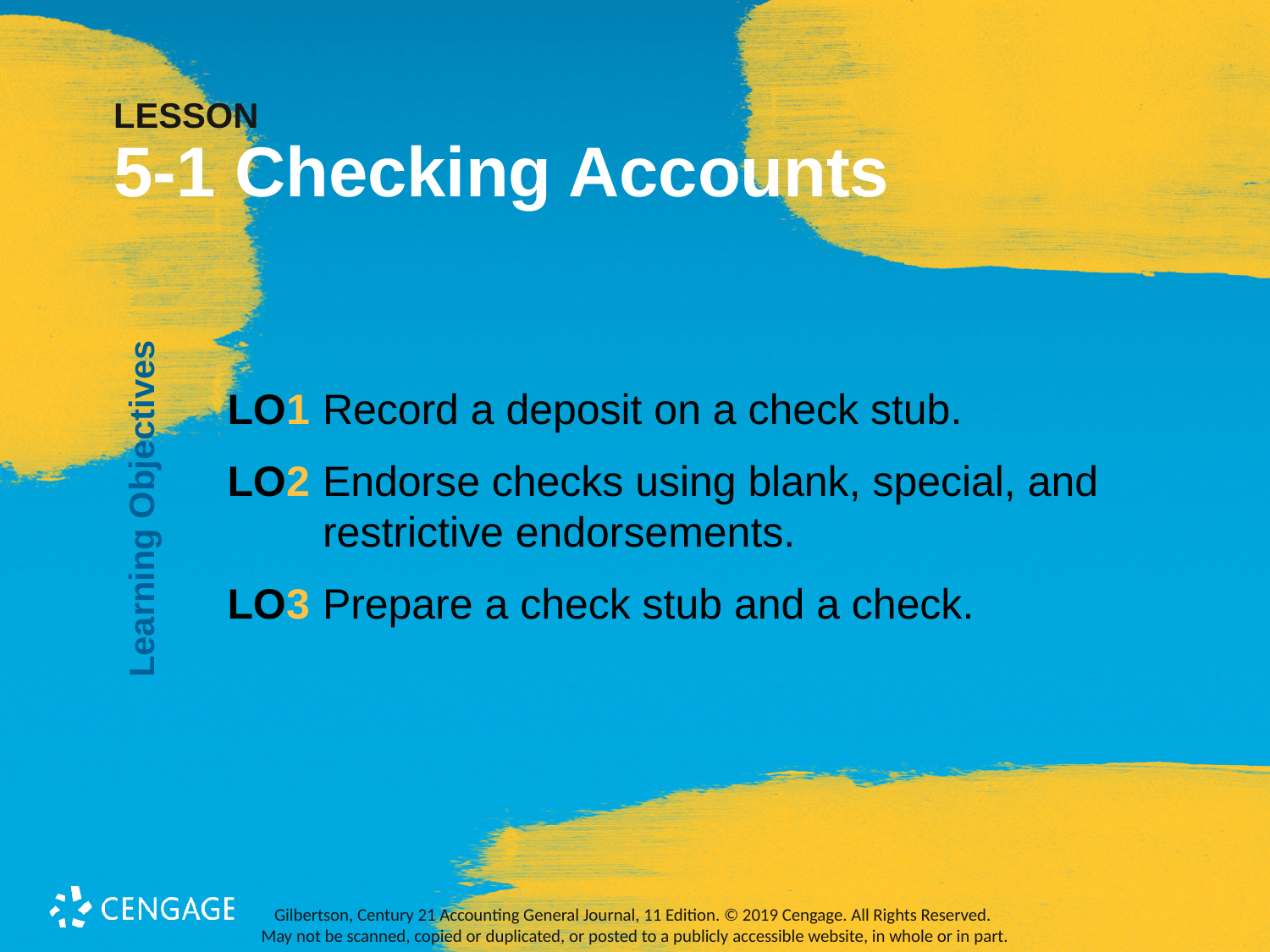

# LESSON 5-1 Checking Accounts
Learning Objectives
LO1	Record a deposit on a check stub.
LO2 	Endorse checks using blank, special, and restrictive endorsements.
LO3 	Prepare a check stub and a check.